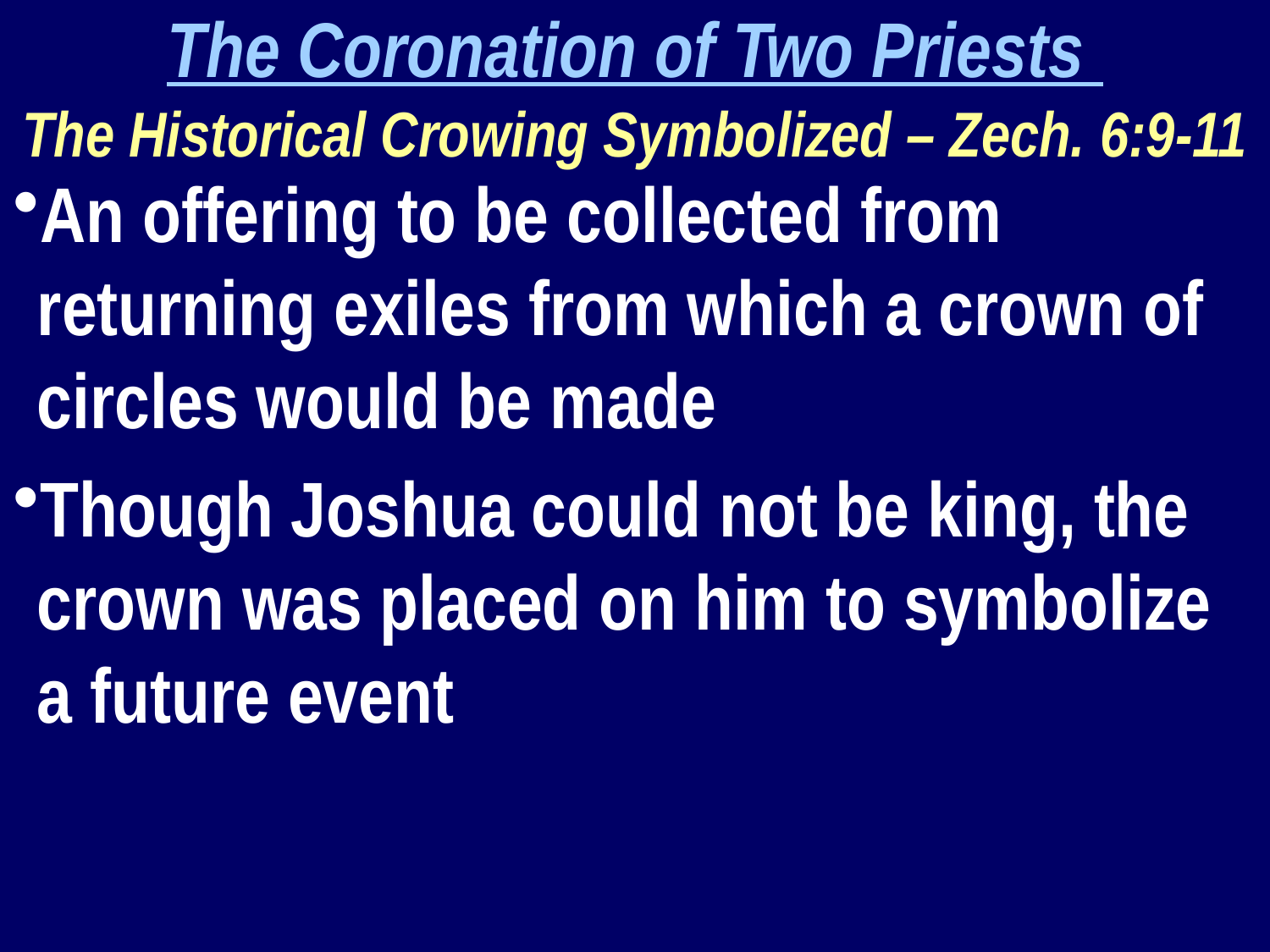

The Coronation of Two Priests
The Historical Crowing Symbolized – Zech. 6:9-11
An offering to be collected from returning exiles from which a crown of circles would be made
Though Joshua could not be king, the crown was placed on him to symbolize a future event